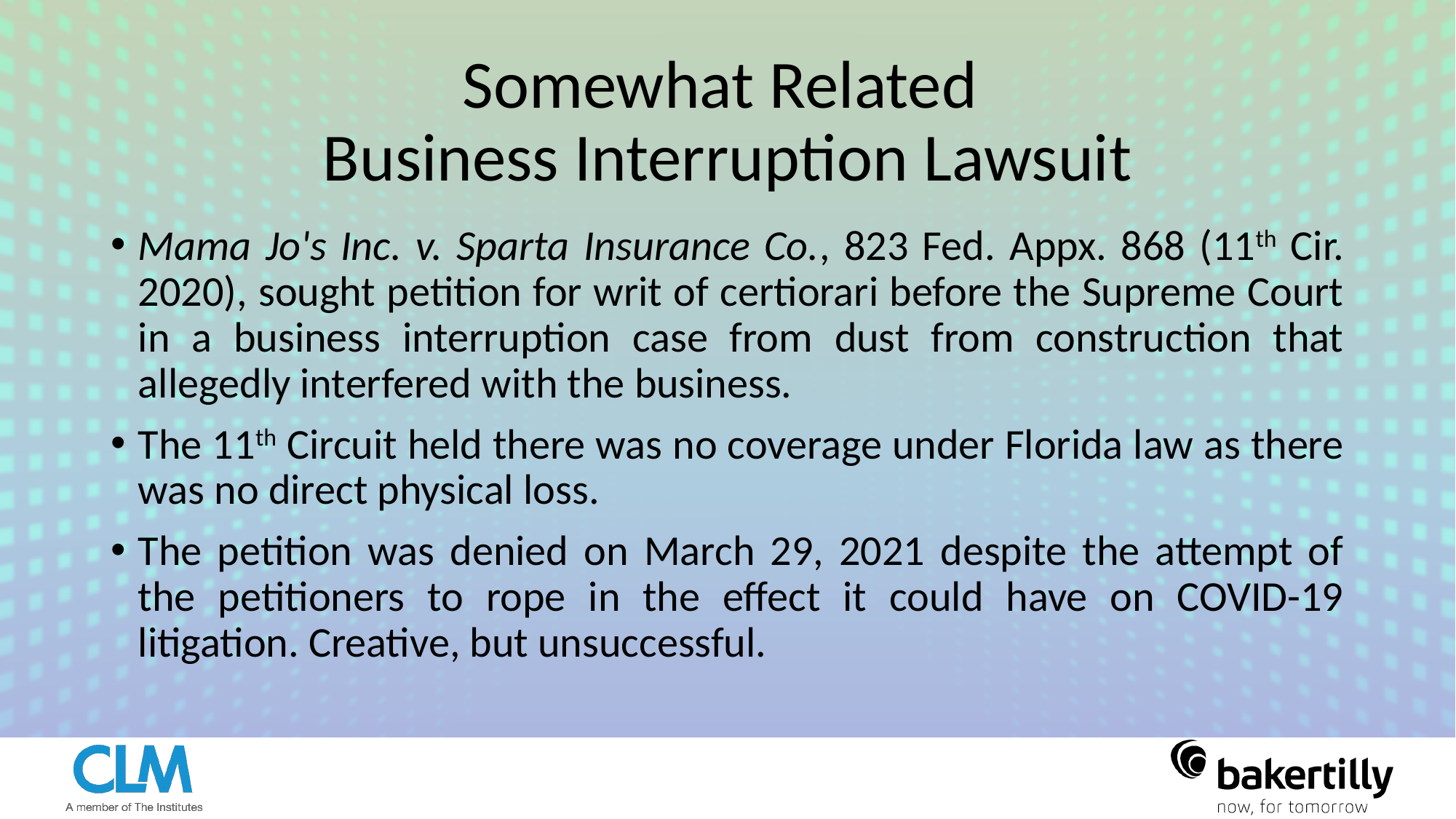

# Somewhat Related Business Interruption Lawsuit
Mama Jo's Inc. v. Sparta Insurance Co., 823 Fed. Appx. 868 (11th Cir. 2020), sought petition for writ of certiorari before the Supreme Court in a business interruption case from dust from construction that allegedly interfered with the business.
The 11th Circuit held there was no coverage under Florida law as there was no direct physical loss.
The petition was denied on March 29, 2021 despite the attempt of the petitioners to rope in the effect it could have on COVID-19 litigation. Creative, but unsuccessful.